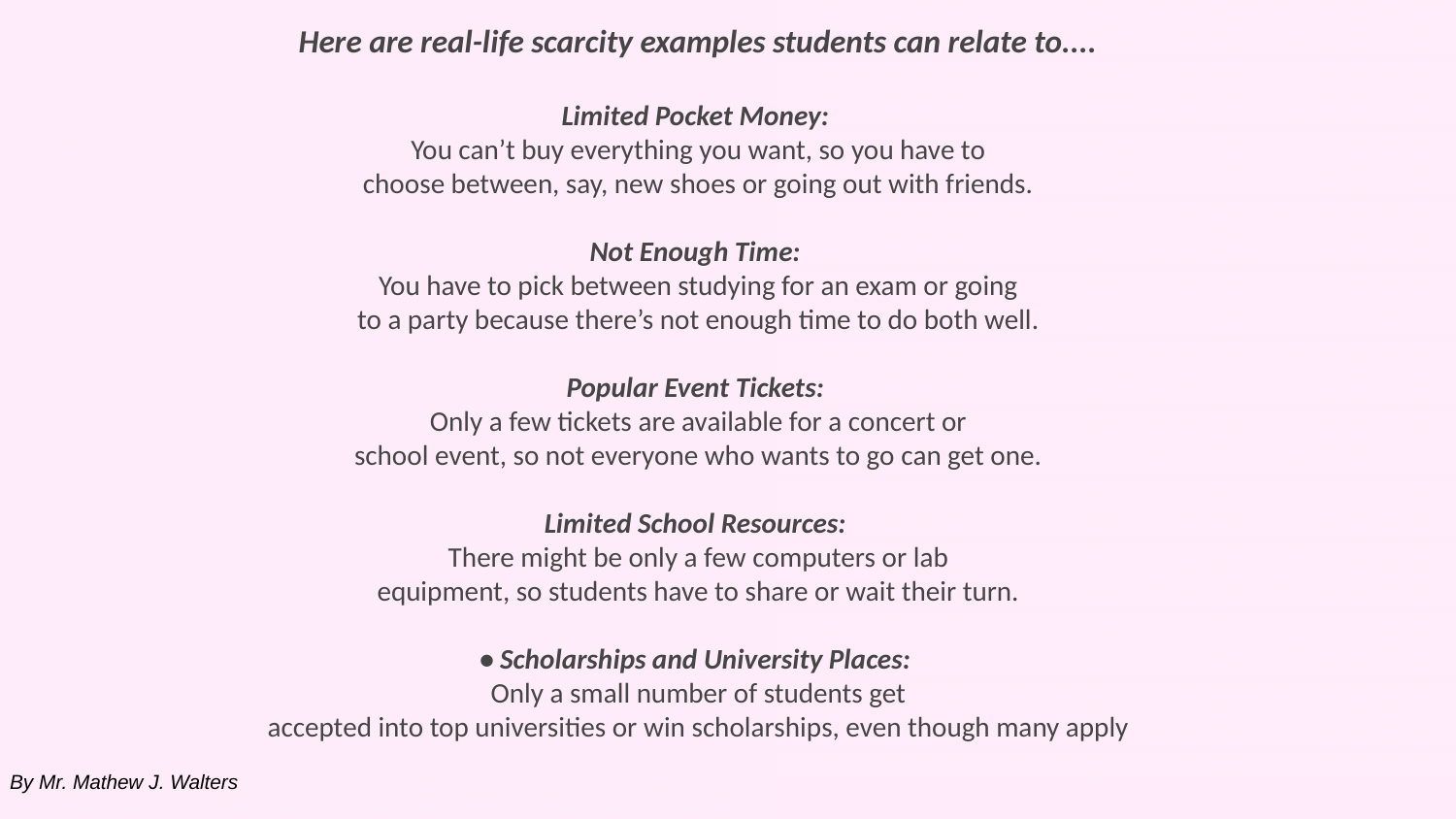

Here are real-life scarcity examples students can relate to....

Limited Pocket Money:
You can’t buy everything you want, so you have to
choose between, say, new shoes or going out with friends.

Not Enough Time:
You have to pick between studying for an exam or going
to a party because there’s not enough time to do both well.

Popular Event Tickets:
Only a few tickets are available for a concert or
school event, so not everyone who wants to go can get one.

Limited School Resources:
There might be only a few computers or lab
equipment, so students have to share or wait their turn.

• Scholarships and University Places:
Only a small number of students get
accepted into top universities or win scholarships, even though many apply

By Mr. Mathew J. Walters